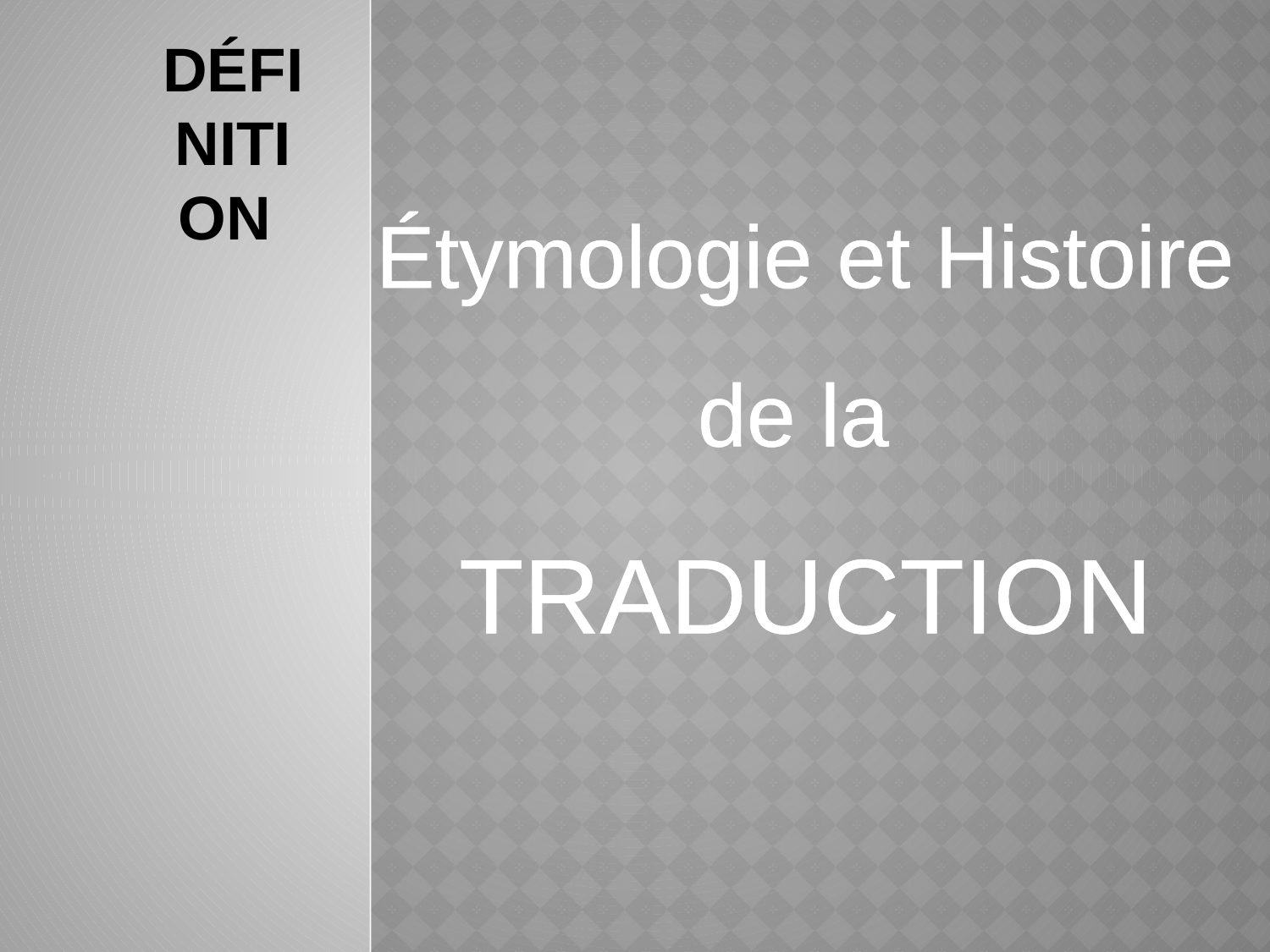

DÉFINITION
# Étymologie et Histoire de la TRADUCTION